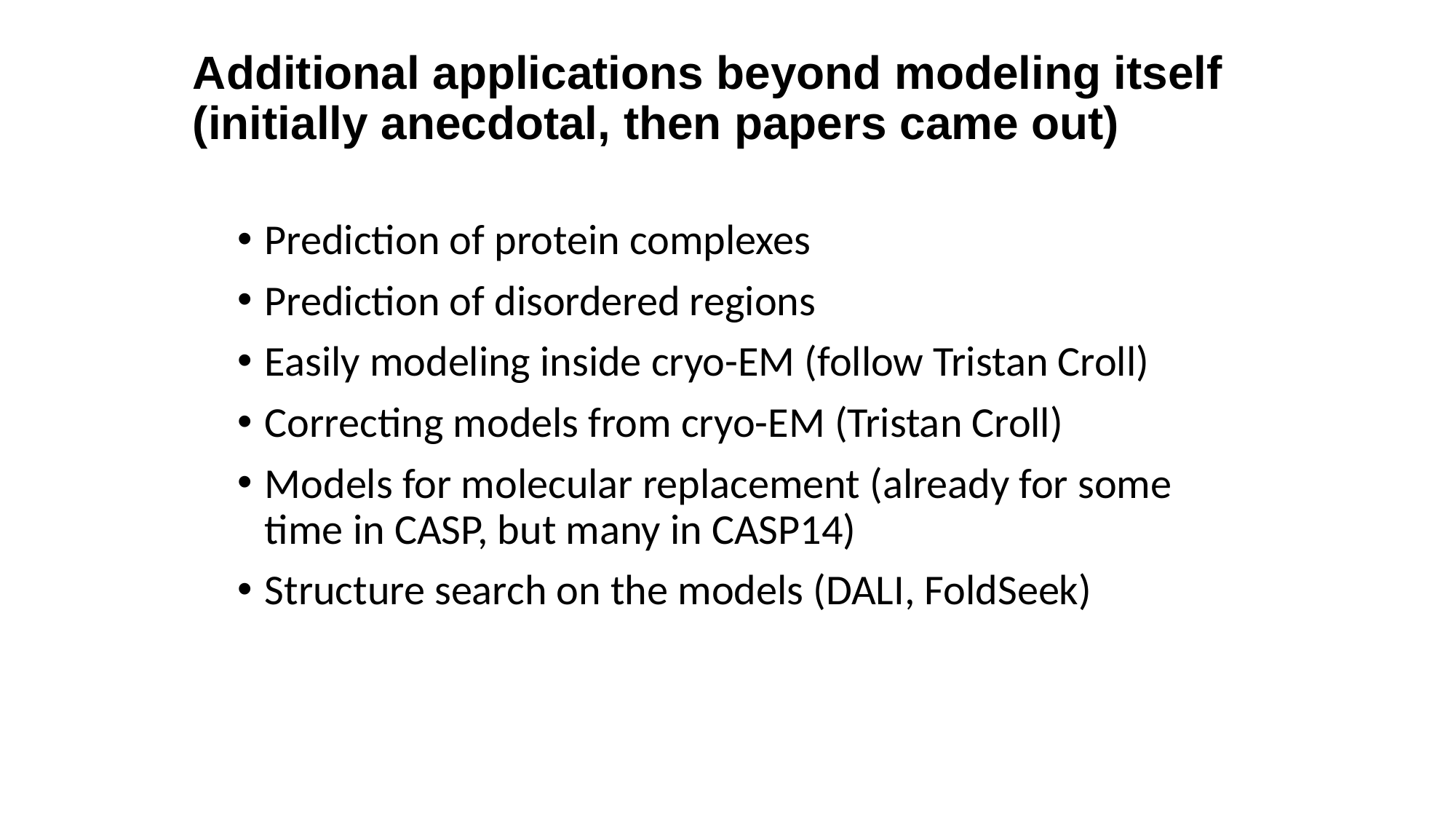

# Additional applications beyond modeling itself (initially anecdotal, then papers came out)
Prediction of protein complexes
Prediction of disordered regions
Easily modeling inside cryo-EM (follow Tristan Croll)
Correcting models from cryo-EM (Tristan Croll)
Models for molecular replacement (already for some time in CASP, but many in CASP14)
Structure search on the models (DALI, FoldSeek)